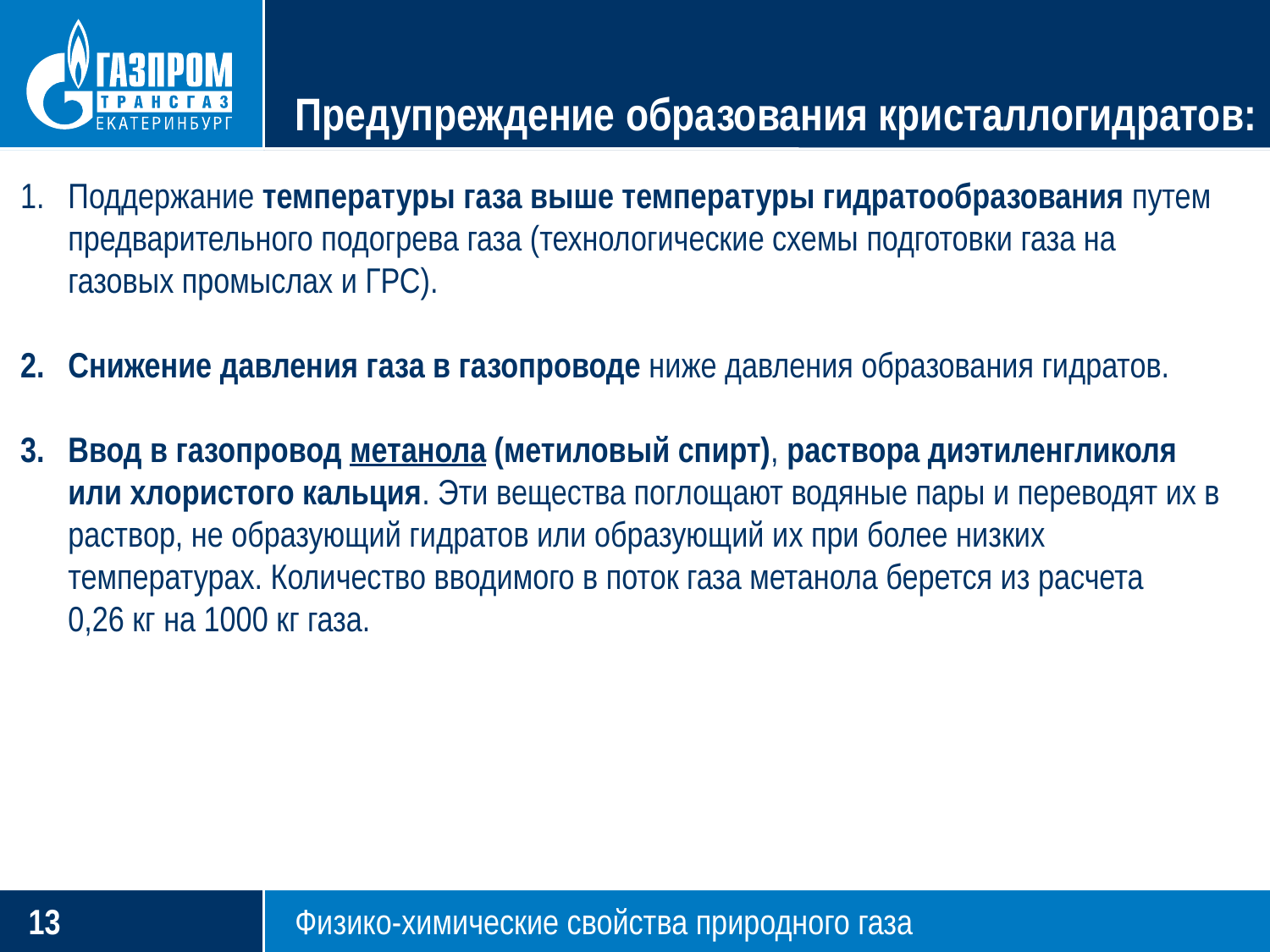

# Предупреждение образования кристаллогидратов:
Поддержание температуры газа выше температуры гидратообразования путем предварительного подогрева газа (технологические схемы подготовки газа на газовых промыслах и ГРС).

Снижение давления газа в газопроводе ниже давления образования гидратов.

Ввод в газопровод метанола (метиловый спирт), раствора диэтиленгликоля или хлористого кальция. Эти вещества поглощают водяные пары и переводят их в раствор, не образующий гидратов или образующий их при более низких температурах. Количество вводимого в поток газа метанола берется из расчета
0,26 кг на 1000 кг газа.
13
Физико-химические свойства природного газа